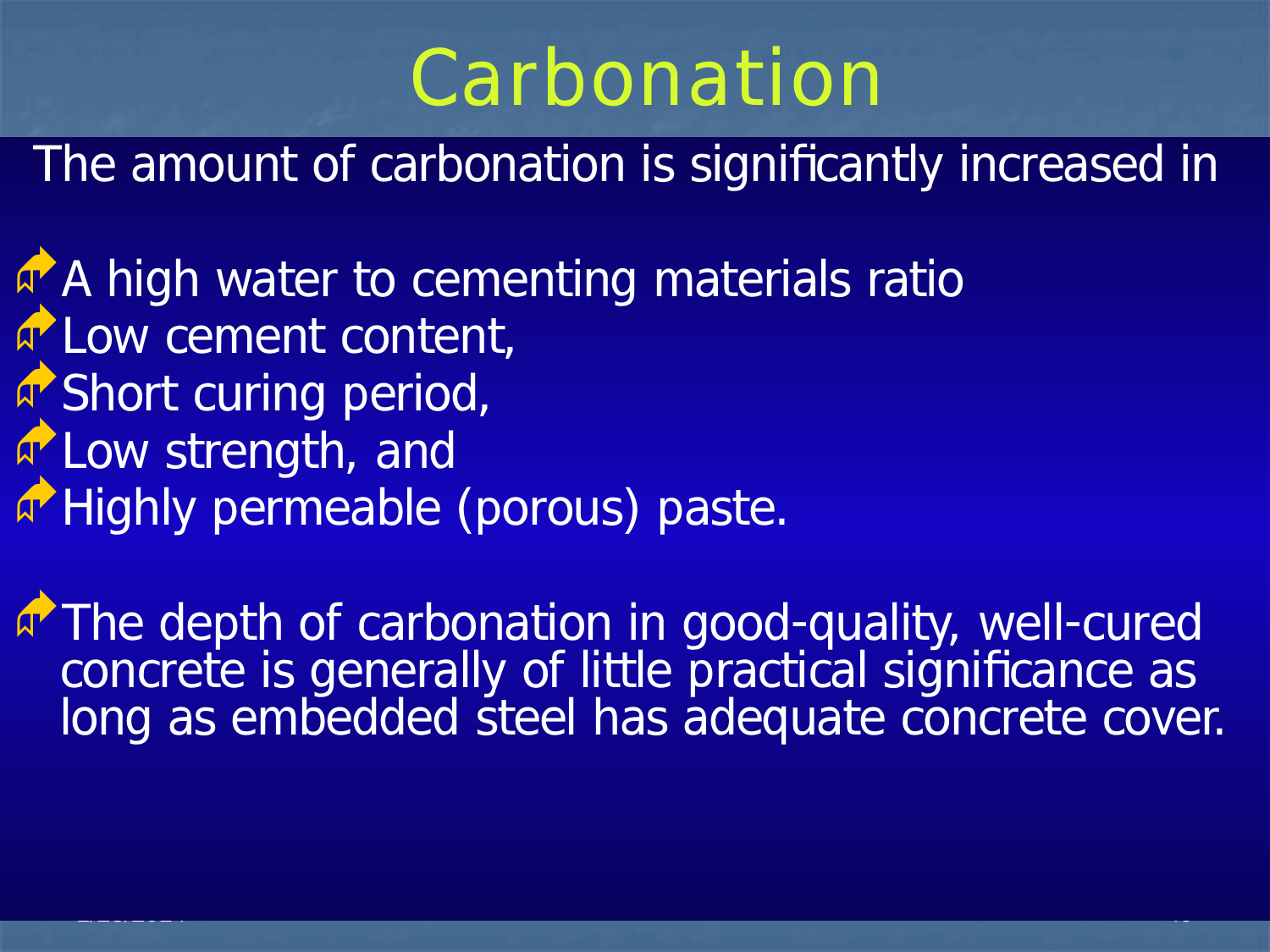

# Carbonation
The amount of carbonation is significantly increased in

A high water to cementing materials ratio
Low cement content,
Short curing period,
Low strength, and
Highly permeable (porous) paste.

The depth of carbonation in good-quality, well-cured concrete is generally of little practical significance as long as embedded steel has adequate concrete cover.
1/28/2014
49